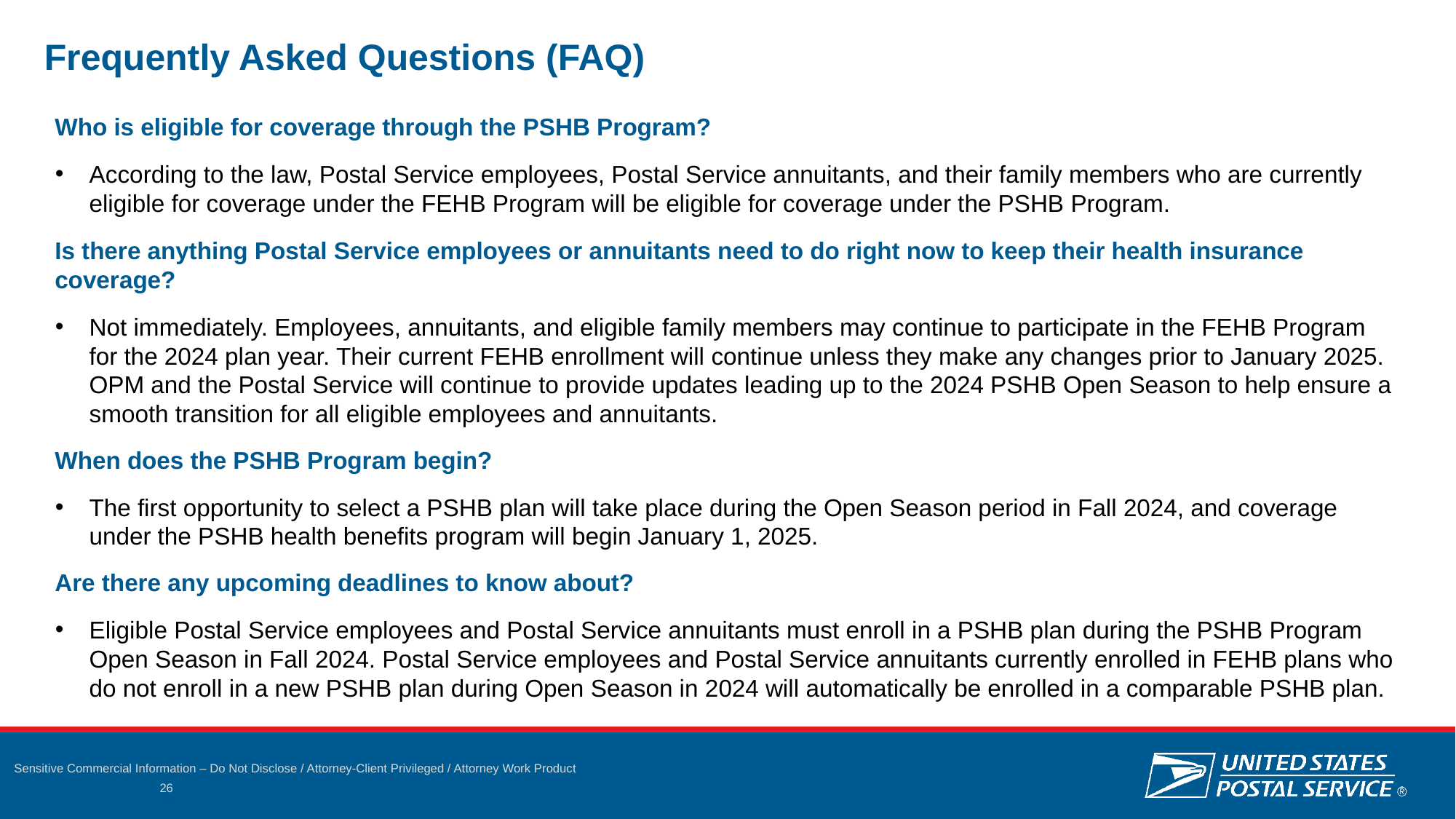

Frequently Asked Questions (FAQ)
Who is eligible for coverage through the PSHB Program?
According to the law, Postal Service employees, Postal Service annuitants, and their family members who are currently eligible for coverage under the FEHB Program will be eligible for coverage under the PSHB Program.
Is there anything Postal Service employees or annuitants need to do right now to keep their health insurance coverage?
Not immediately. Employees, annuitants, and eligible family members may continue to participate in the FEHB Program for the 2024 plan year. Their current FEHB enrollment will continue unless they make any changes prior to January 2025. OPM and the Postal Service will continue to provide updates leading up to the 2024 PSHB Open Season to help ensure a smooth transition for all eligible employees and annuitants.
When does the PSHB Program begin?
The first opportunity to select a PSHB plan will take place during the Open Season period in Fall 2024, and coverage under the PSHB health benefits program will begin January 1, 2025.
Are there any upcoming deadlines to know about?
Eligible Postal Service employees and Postal Service annuitants must enroll in a PSHB plan during the PSHB Program Open Season in Fall 2024. Postal Service employees and Postal Service annuitants currently enrolled in FEHB plans who do not enroll in a new PSHB plan during Open Season in 2024 will automatically be enrolled in a comparable PSHB plan.
26